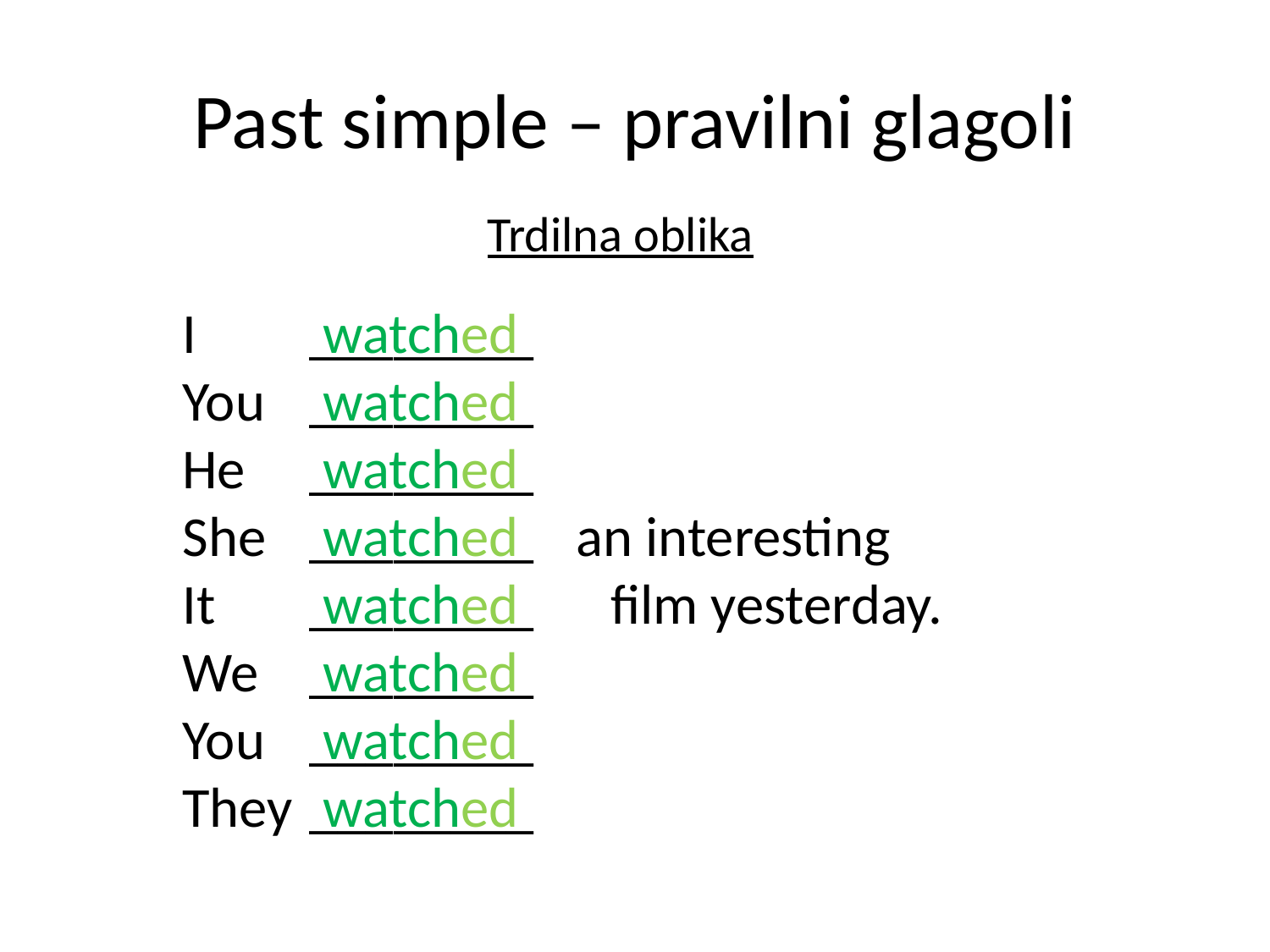

# Past simple – pravilni glagoli
Trdilna oblika
I	________
You  	________
He 	________
She 	________	 an interesting
It  	________      film yesterday.
We  	________
You  	________
They 	________
watched
watched
watched
watched
watched watched
watched watched